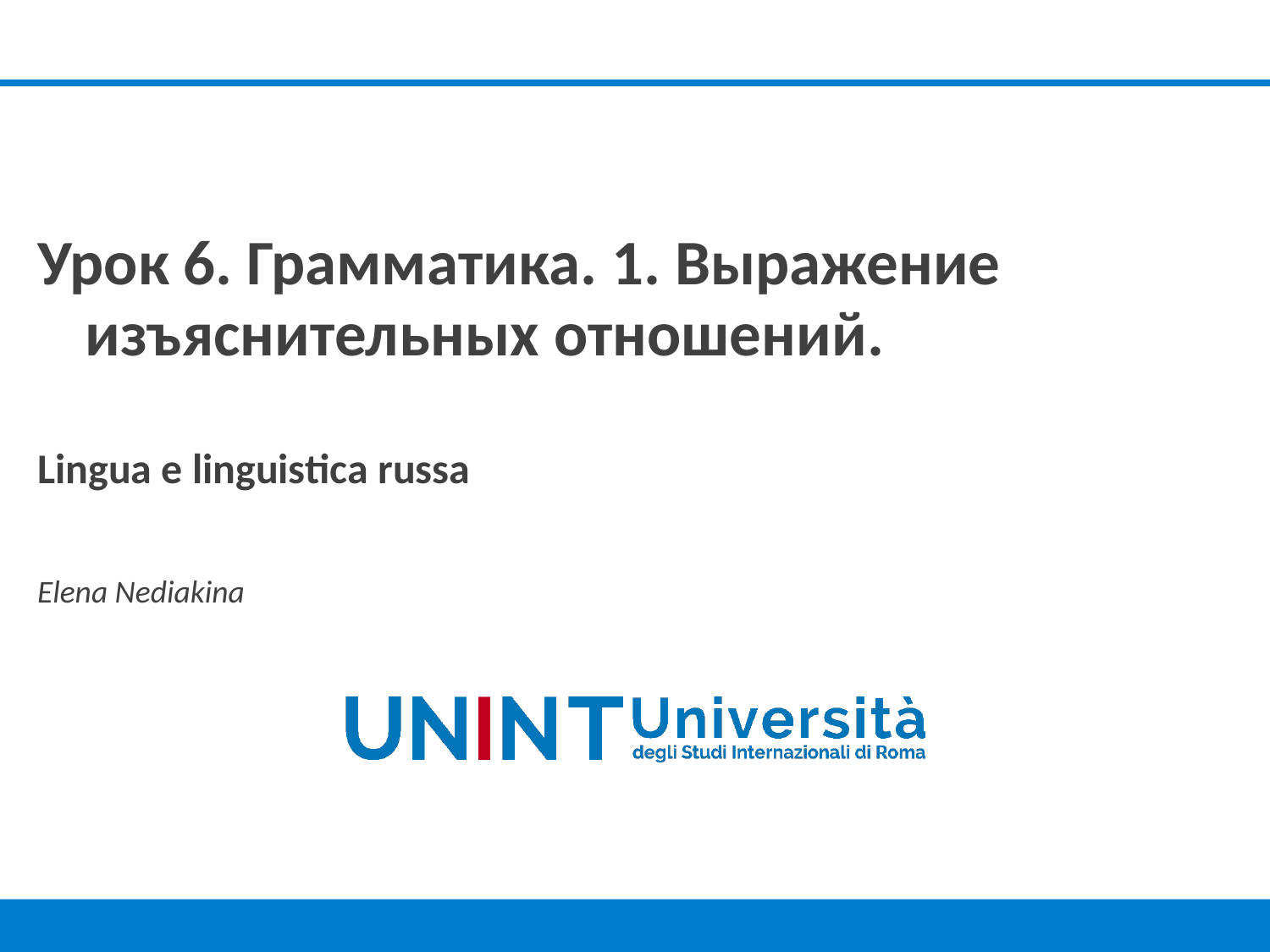

Урок 6. Грамматика. 1. Выражение изъяснительных отношений.
Lingua e linguistica russa
Elena Nediakina